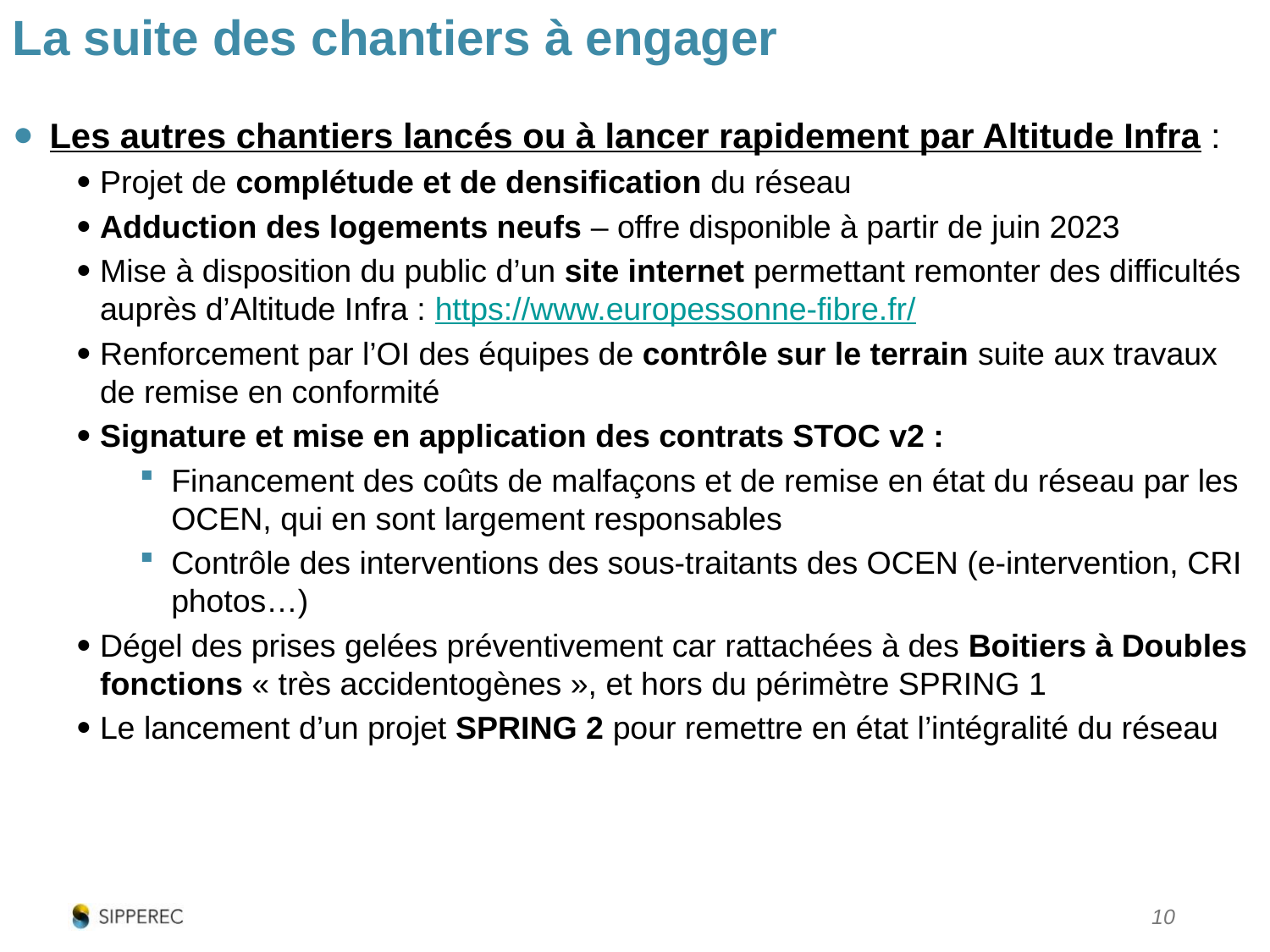

La suite des chantiers à engager
Les autres chantiers lancés ou à lancer rapidement par Altitude Infra :
Projet de complétude et de densification du réseau
Adduction des logements neufs – offre disponible à partir de juin 2023
Mise à disposition du public d’un site internet permettant remonter des difficultés auprès d’Altitude Infra : https://www.europessonne-fibre.fr/
Renforcement par l’OI des équipes de contrôle sur le terrain suite aux travaux de remise en conformité
Signature et mise en application des contrats STOC v2 :
Financement des coûts de malfaçons et de remise en état du réseau par les OCEN, qui en sont largement responsables
Contrôle des interventions des sous-traitants des OCEN (e-intervention, CRI photos…)
Dégel des prises gelées préventivement car rattachées à des Boitiers à Doubles fonctions « très accidentogènes », et hors du périmètre SPRING 1
Le lancement d’un projet SPRING 2 pour remettre en état l’intégralité du réseau